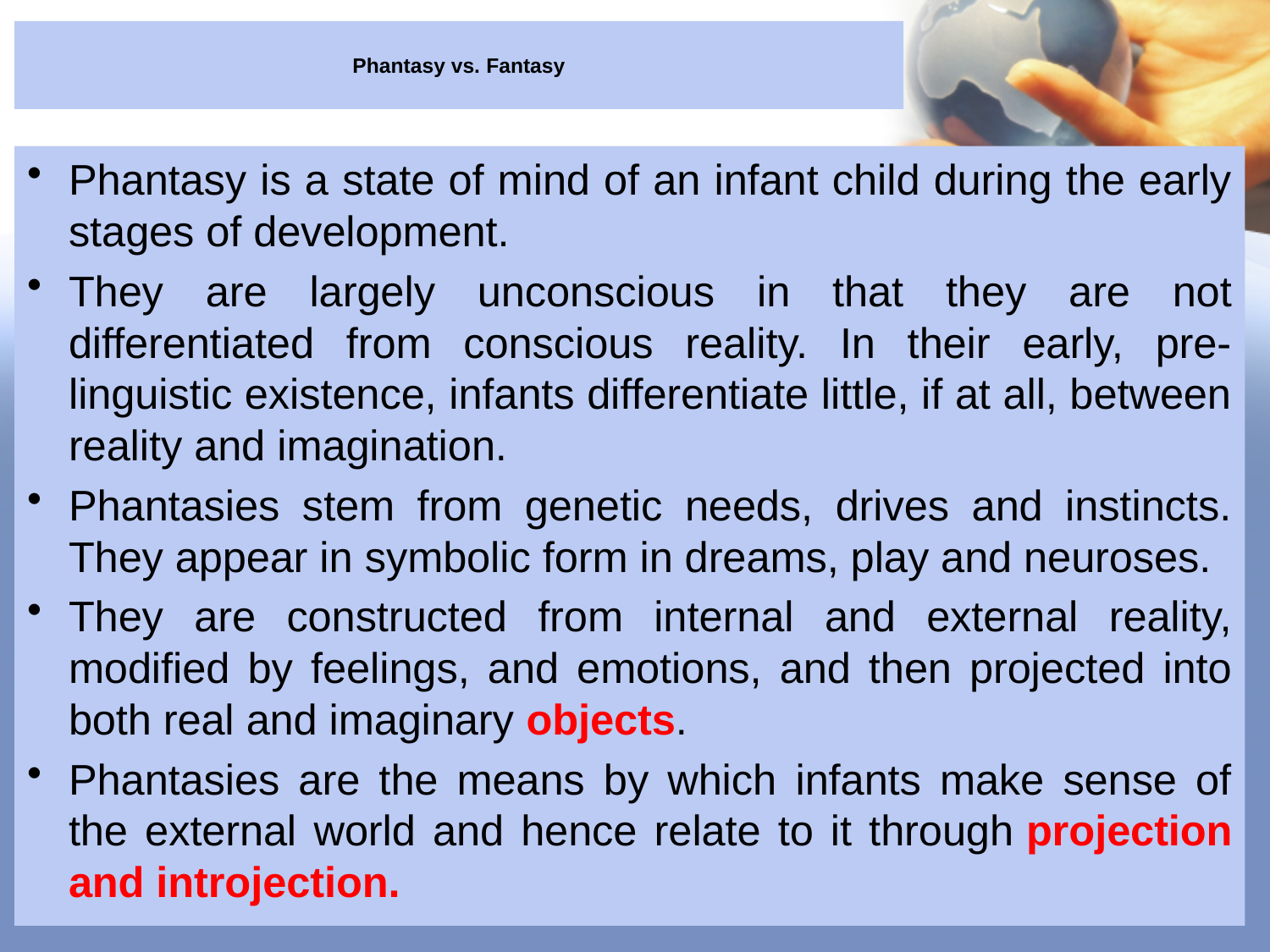

# Phantasy vs. Fantasy
Phantasy is a state of mind of an infant child during the early stages of development.
They are largely unconscious in that they are not differentiated from conscious reality. In their early, pre-linguistic existence, infants differentiate little, if at all, between reality and imagination.
Phantasies stem from genetic needs, drives and instincts. They appear in symbolic form in dreams, play and neuroses.
They are constructed from internal and external reality, modified by feelings, and emotions, and then projected into both real and imaginary objects.
Phantasies are the means by which infants make sense of the external world and hence relate to it through projection and introjection.